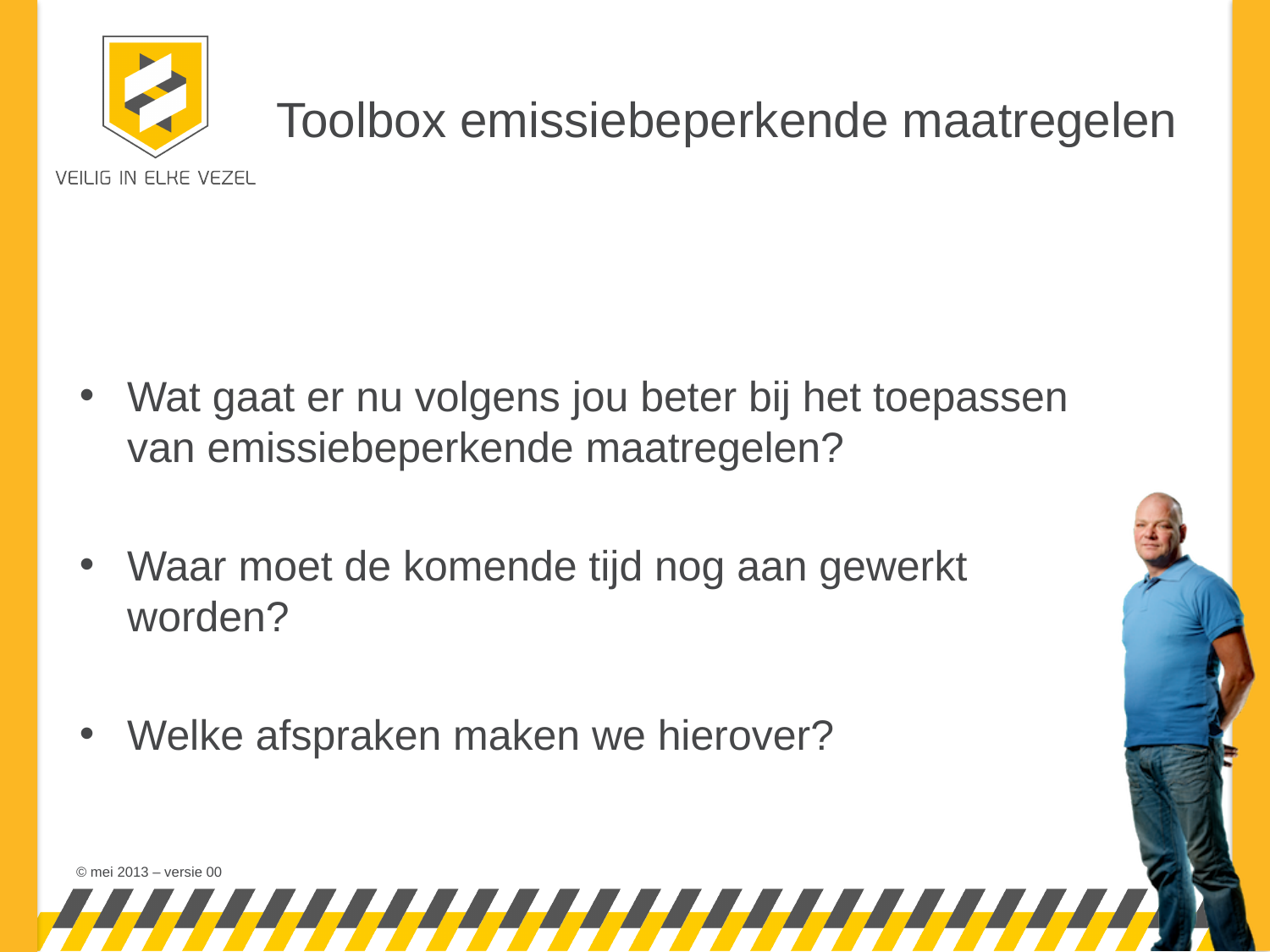

# Toolbox emissiebeperkende maatregelen

Wat gaat er nu volgens jou beter bij het toepassen van emissiebeperkende maatregelen?

Waar moet de komende tijd nog aan gewerkt worden?

Welke afspraken maken we hierover?